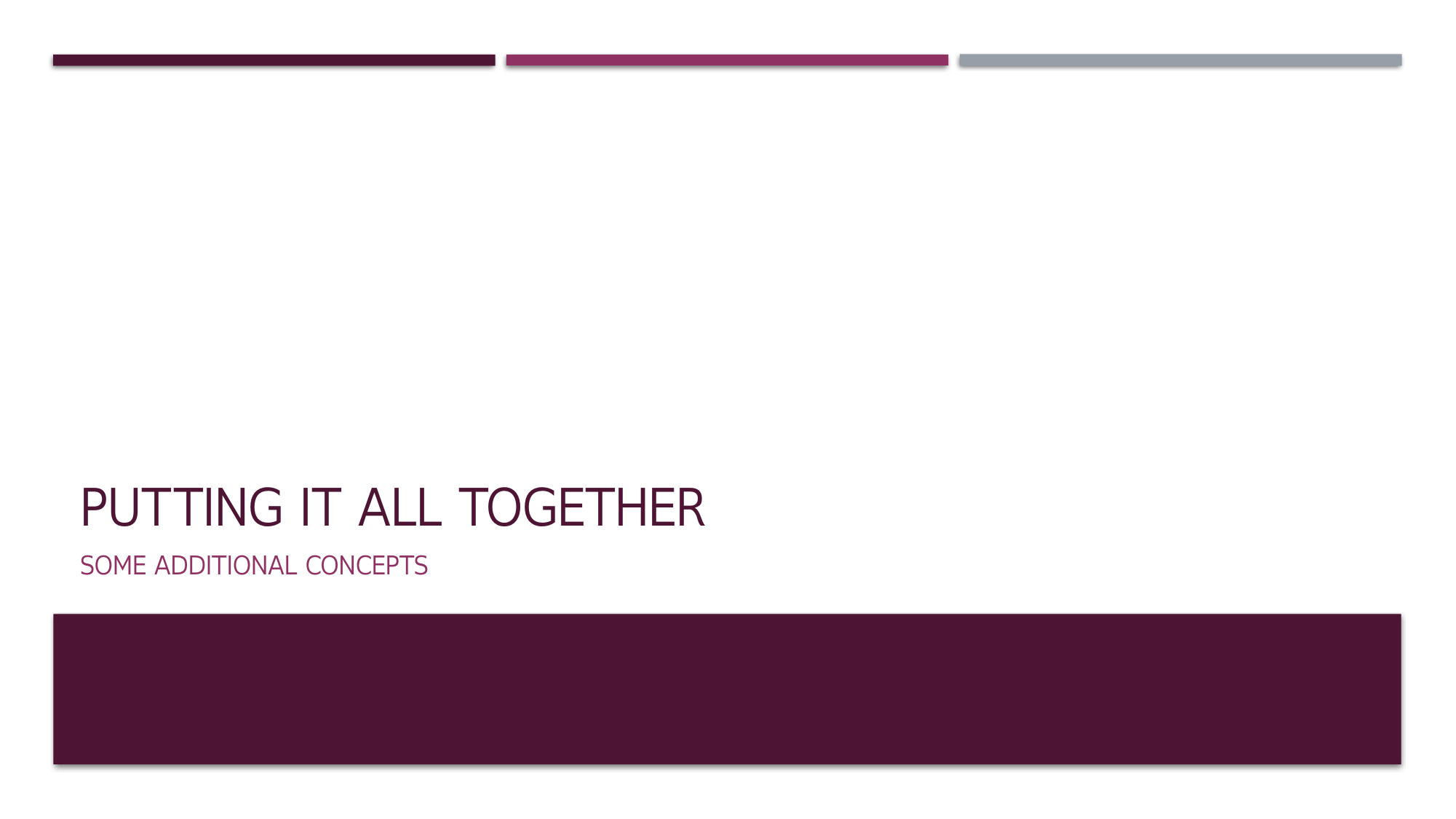

# Putting it all together
Some Additional Concepts